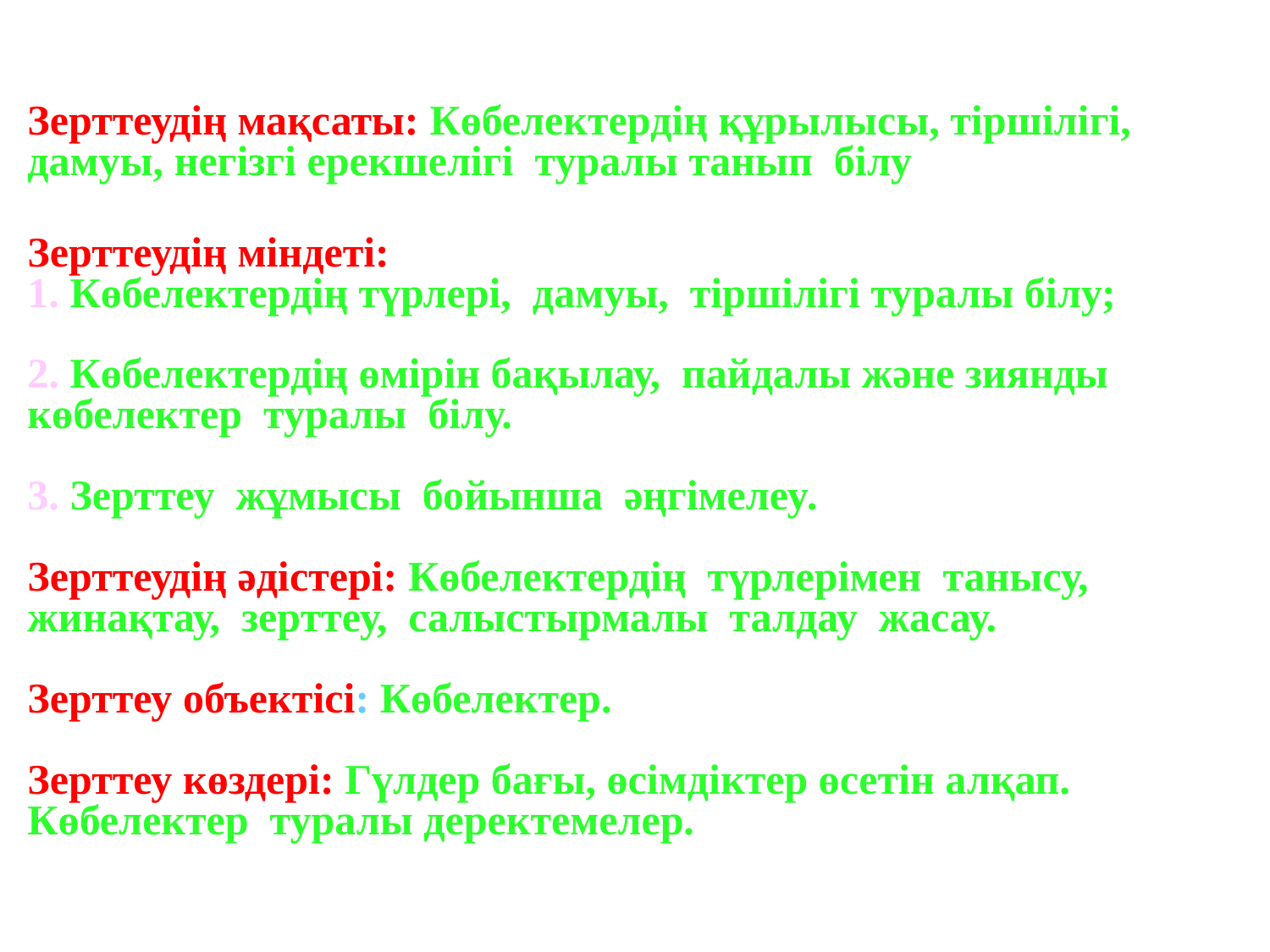

Зерттеудің мақсаты: Көбелектердің құрылысы, тіршілігі, дамуы, негізгі ерекшелігі  туралы танып  білу.
Зерттеудің міндеті: 
1. Көбелектердің түрлері,  дамуы,  тіршілігі туралы білу;
2. Көбелектердің өмірін бақылау,  пайдалы және зиянды көбелектер  туралы  білу.
3. Зерттеу  жұмысы  бойынша  әңгімелеу.

Зерттеудің әдістері: Көбелектердің  түрлерімен  танысу, жинақтау,  зерттеу,  салыстырмалы  талдау  жасау.

Зерттеу объектісі: Көбелектер.
Зерттеу көздері: Гүлдер бағы, өсімдіктер өсетін алқап. Көбелектер  туралы деректемелер.